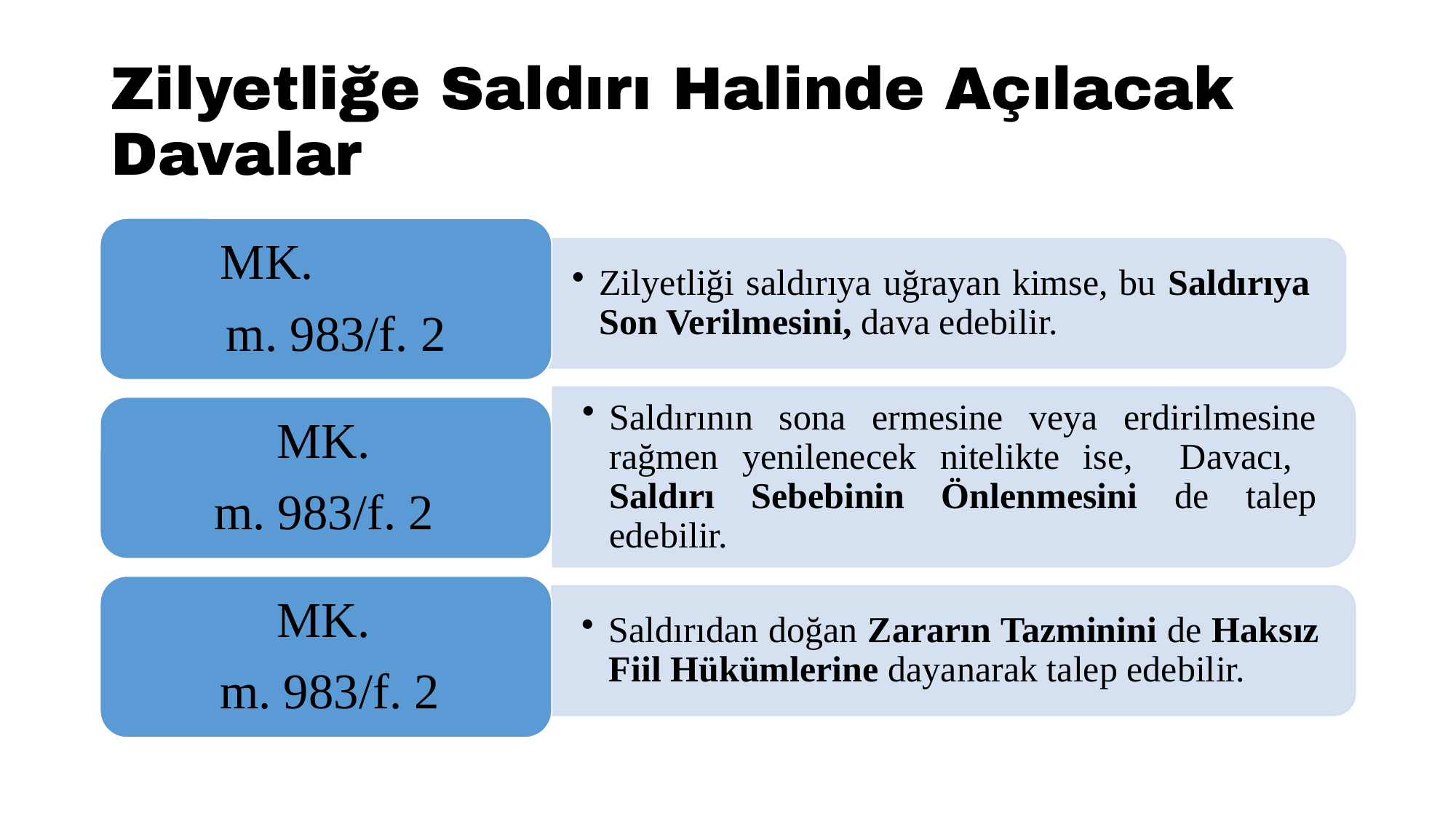

# Zilyetliğe Saldırı Halinde Açılacak Davalar
Zilyetliği saldırıya uğrayan kimse, bu Saldırıya Son Verilmesini, dava edebilir.
MK.
  m. 983/f. 2
Saldırının sona ermesine veya erdirilmesine rağmen yenilenecek nitelikte ise,  Davacı,  Saldırı Sebebinin Önlenmesini de talep edebilir.
MK.
m. 983/f. 2
Saldırıdan doğan Zararın Tazminini de Haksız Fiil Hükümlerine dayanarak talep edebilir.
MK.
m. 983/f. 2